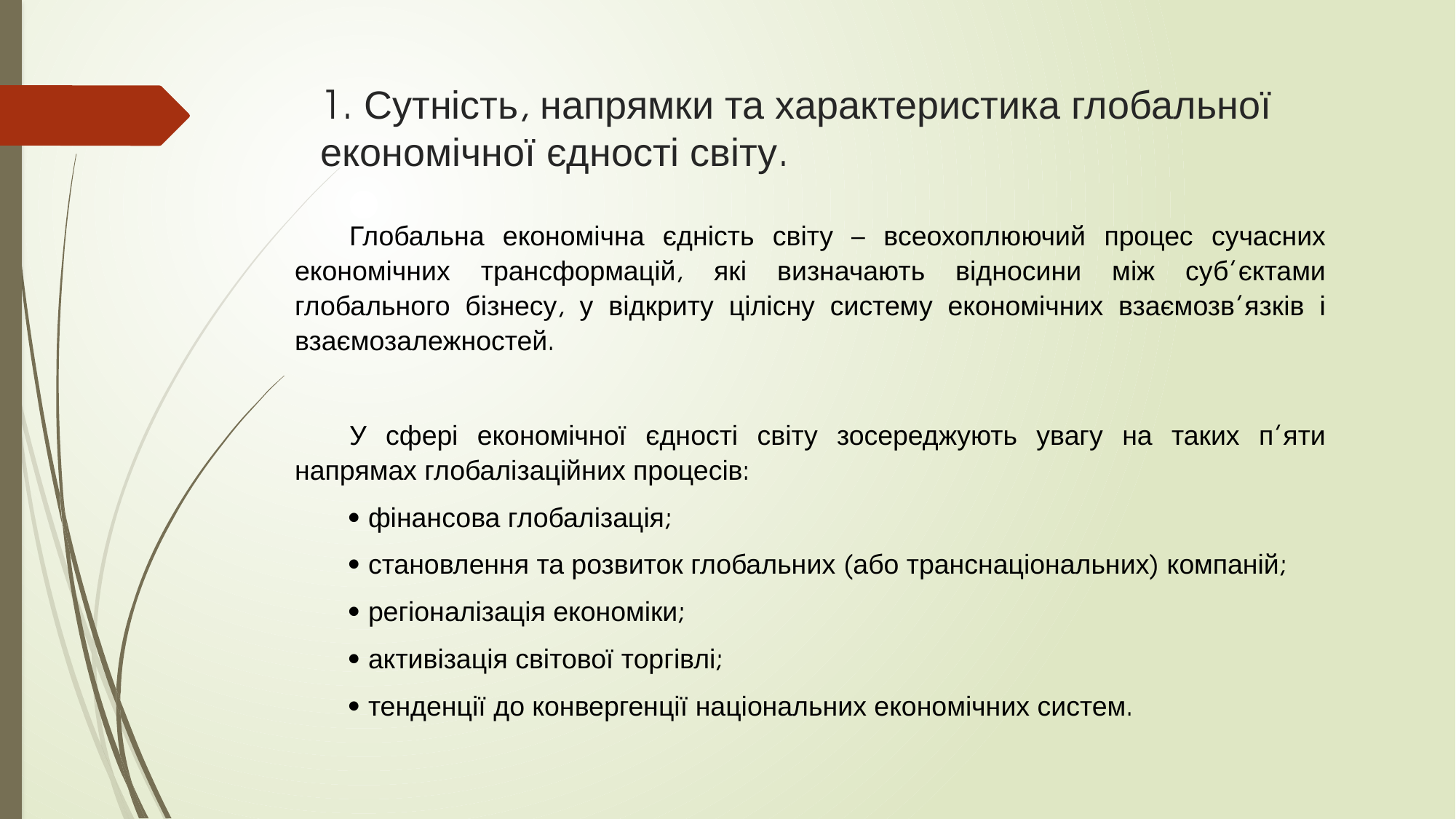

# 1. Сутність, напрямки та характеристика глобальної економічної єдності світу.
Глобальна економічна єдність світу – всеохоплюючий процес сучасних економічних трансформацій, які визначають відносини між суб’єктами глобального бізнесу, у відкриту цілісну систему економічних взаємозв’язків і взаємозалежностей.

У сфері економічної єдності світу зосереджують увагу на таких п’яти напрямах глобалізаційних процесів:
• фінансова глобалізація;
• становлення та розвиток глобальних (або транснаціональних) компаній;
• регіоналізація економіки;
• активізація світової торгівлі;
• тенденції до конвергенції національних економічних систем.